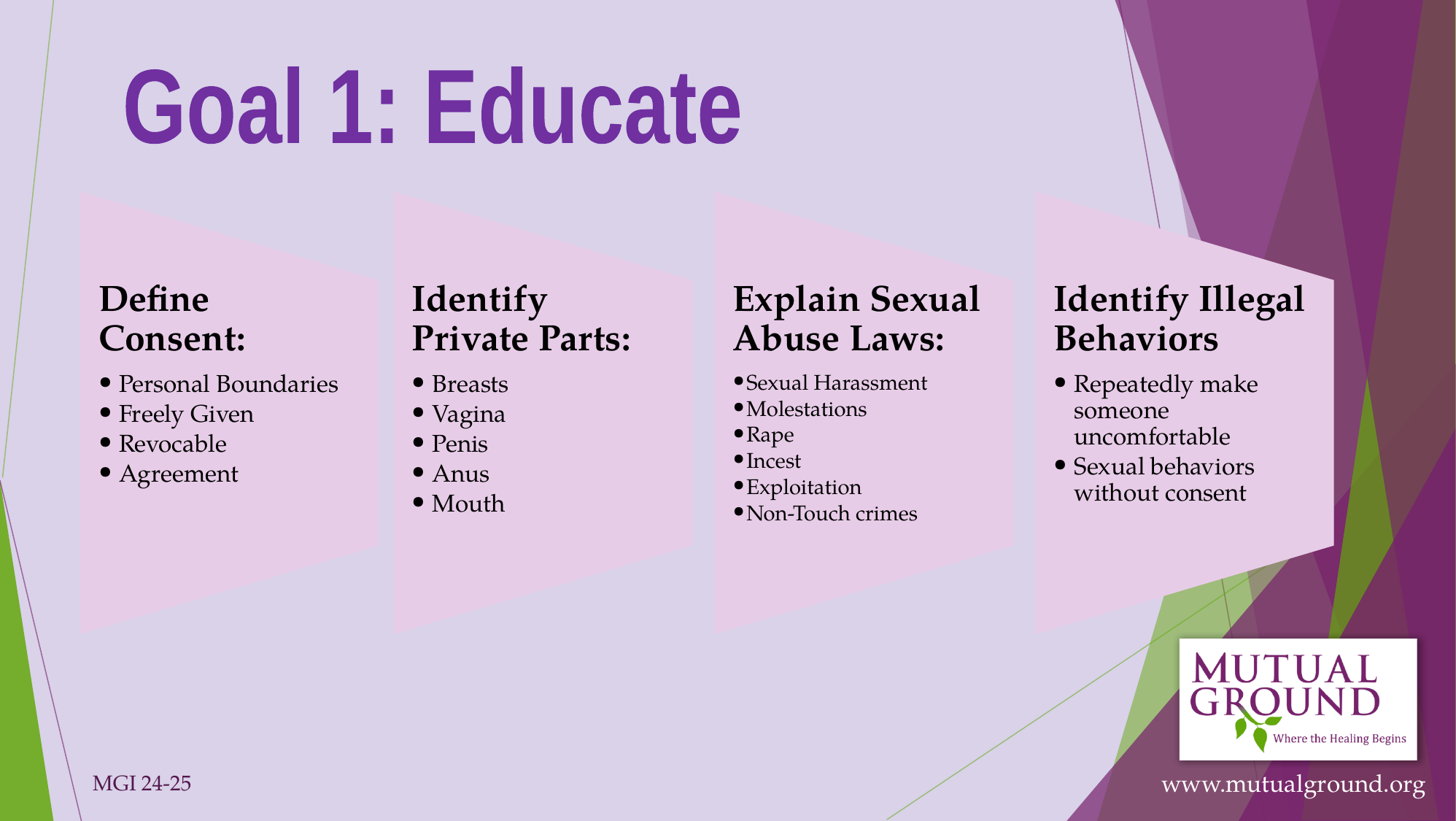

Goal 1: Educate

Define Consent:
Personal Boundaries
Freely Given
Revocable
Agreement
Identify Private Parts:
Breasts
Vagina
Penis
Anus
Mouth
Explain Sexual Abuse Laws:
Sexual Harassment
Molestations
Rape
Incest
Exploitation
Non-Touch crimes
Identify Illegal Behaviors
Repeatedly make someone uncomfortable
Sexual behaviors without consent